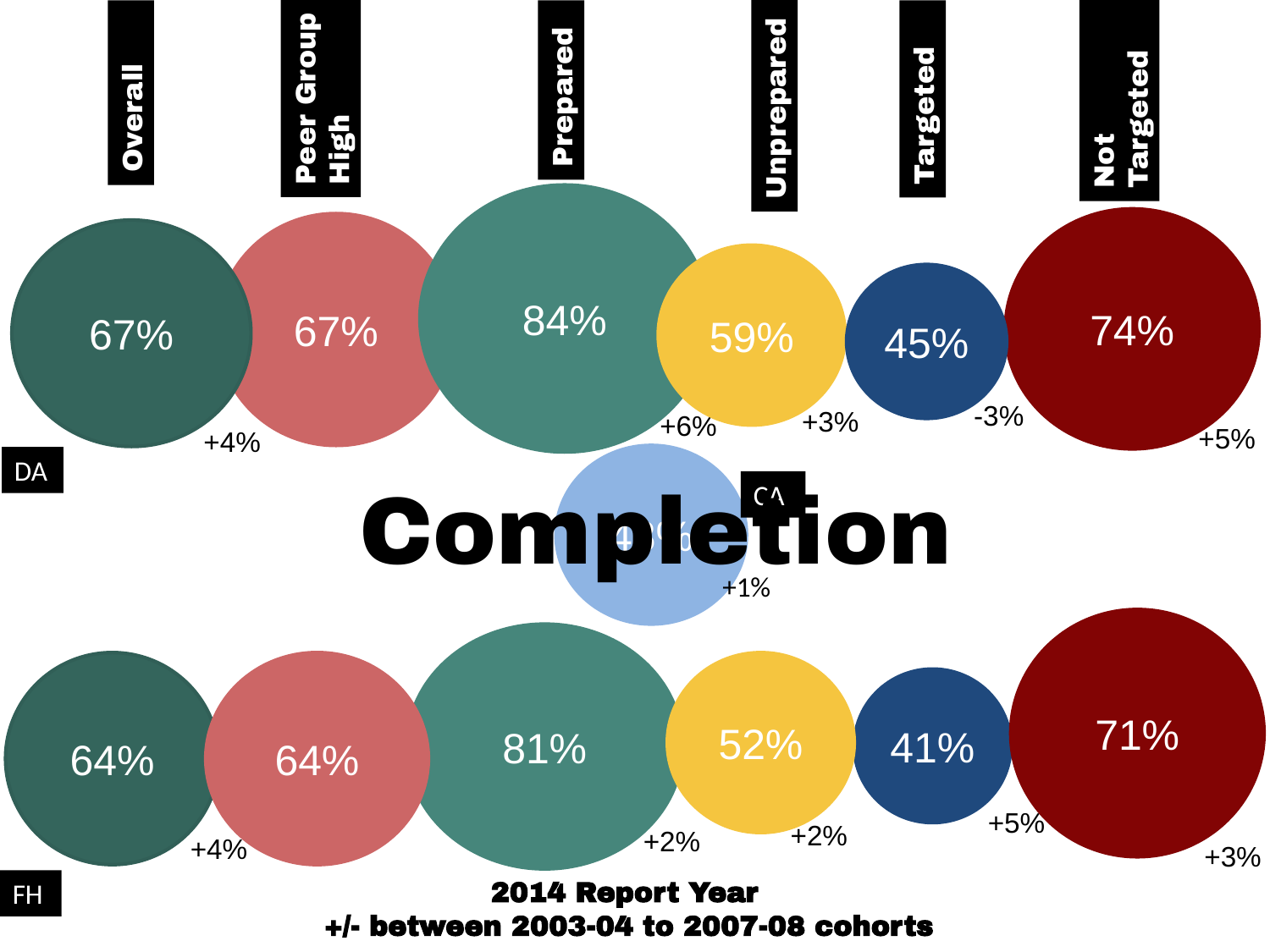

Peer Group High
Not
Targeted
Prepared
Overall
Targeted
Unprepared
84%
+6%
74%
67%
67%
+4%
59%
+3%
45%
-3%
+5%
DA
48%
+1%
CA
Completion
71%
+3%
81%
+2%
64%
+4%
64%
52%
41%
+5%
+2%
FH
2014 Report Year
+/- between 2003-04 to 2007-08 cohorts